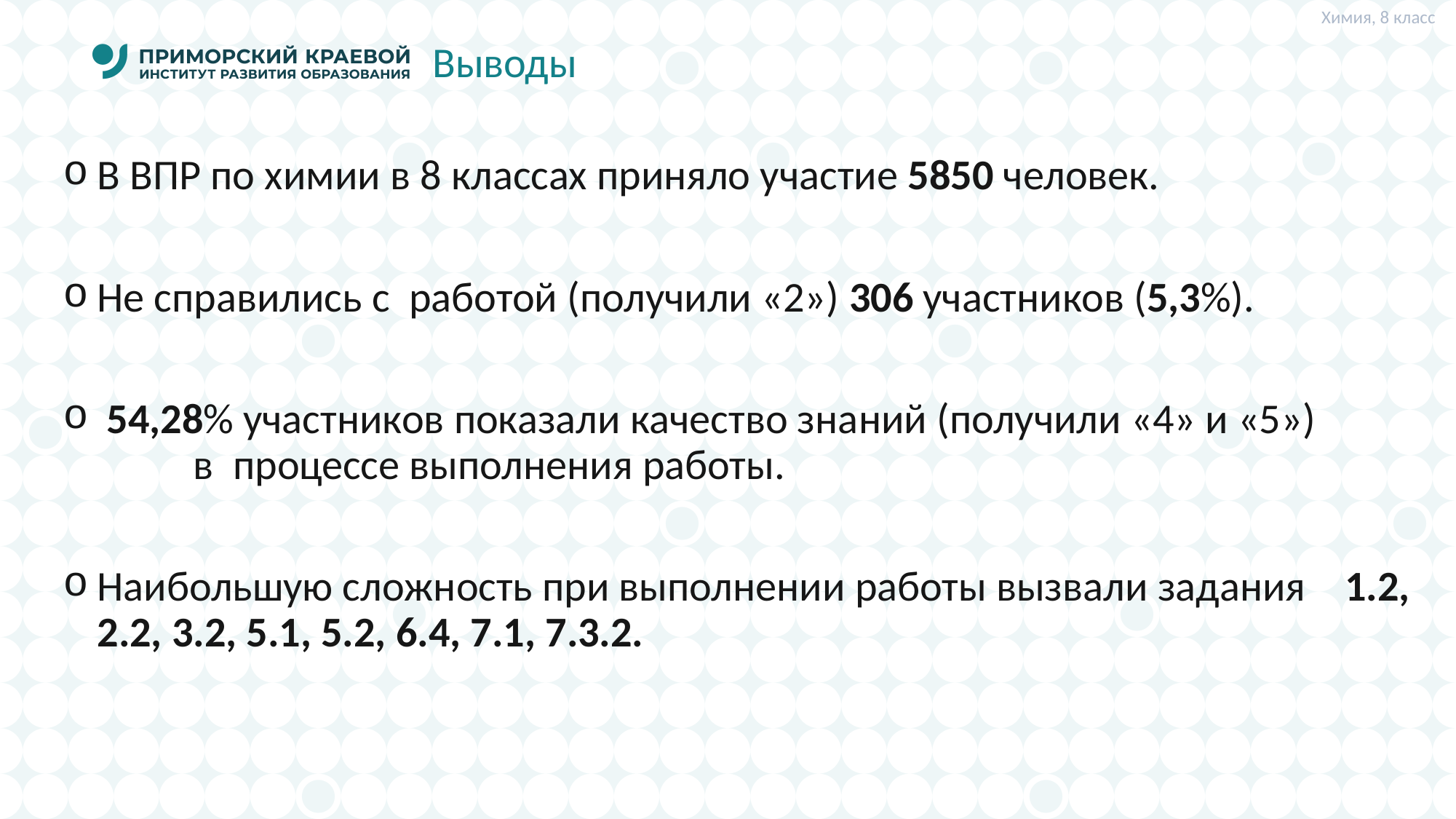

Химия, 8 класс
# Выводы
В ВПР по химии в 8 классах приняло участие 5850 человек.

Не справились с  работой (получили «2») 306 участников (5,3%).

 54,28% участников показали качество знаний (получили «4» и «5»)                    в  процессе выполнения работы.

Наибольшую сложность при выполнении работы вызвали задания    1.2, 2.2, 3.2, 5.1, 5.2, 6.4, 7.1, 7.3.2.